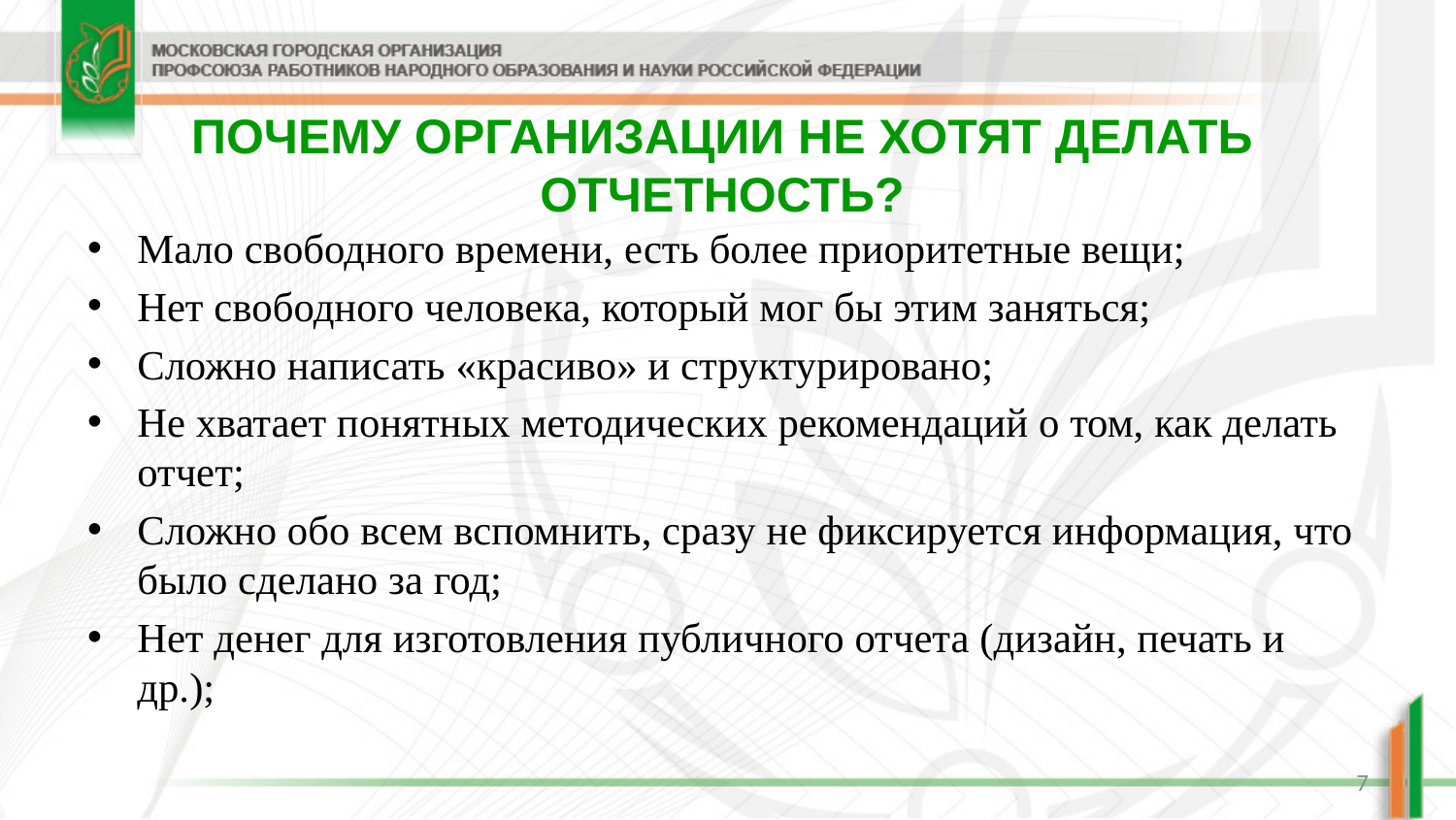

# ПОЧЕМУ ОРГАНИЗАЦИИ НЕ ХОТЯТ ДЕЛАТЬ ОТЧЕТНОСТЬ?
Мало свободного времени, есть более приоритетные вещи;
Нет свободного человека, который мог бы этим заняться;
Сложно написать «красиво» и структурировано;
Не хватает понятных методических рекомендаций о том, как делать отчет;
Сложно обо всем вспомнить, сразу не фиксируется информация, что было сделано за год;
Нет денег для изготовления публичного отчета (дизайн, печать и др.);

7